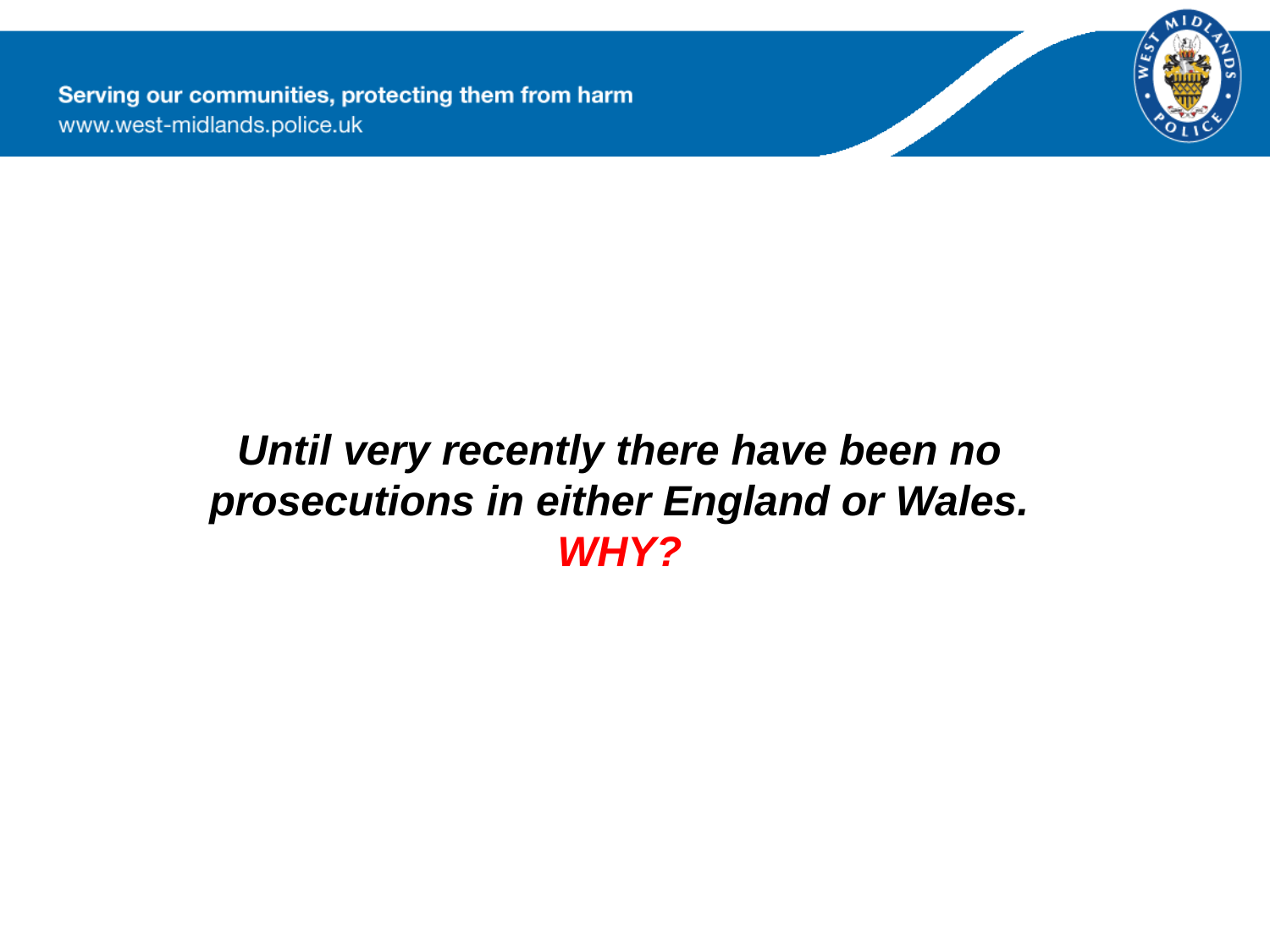

Until very recently there have been no prosecutions in either England or Wales.
WHY?